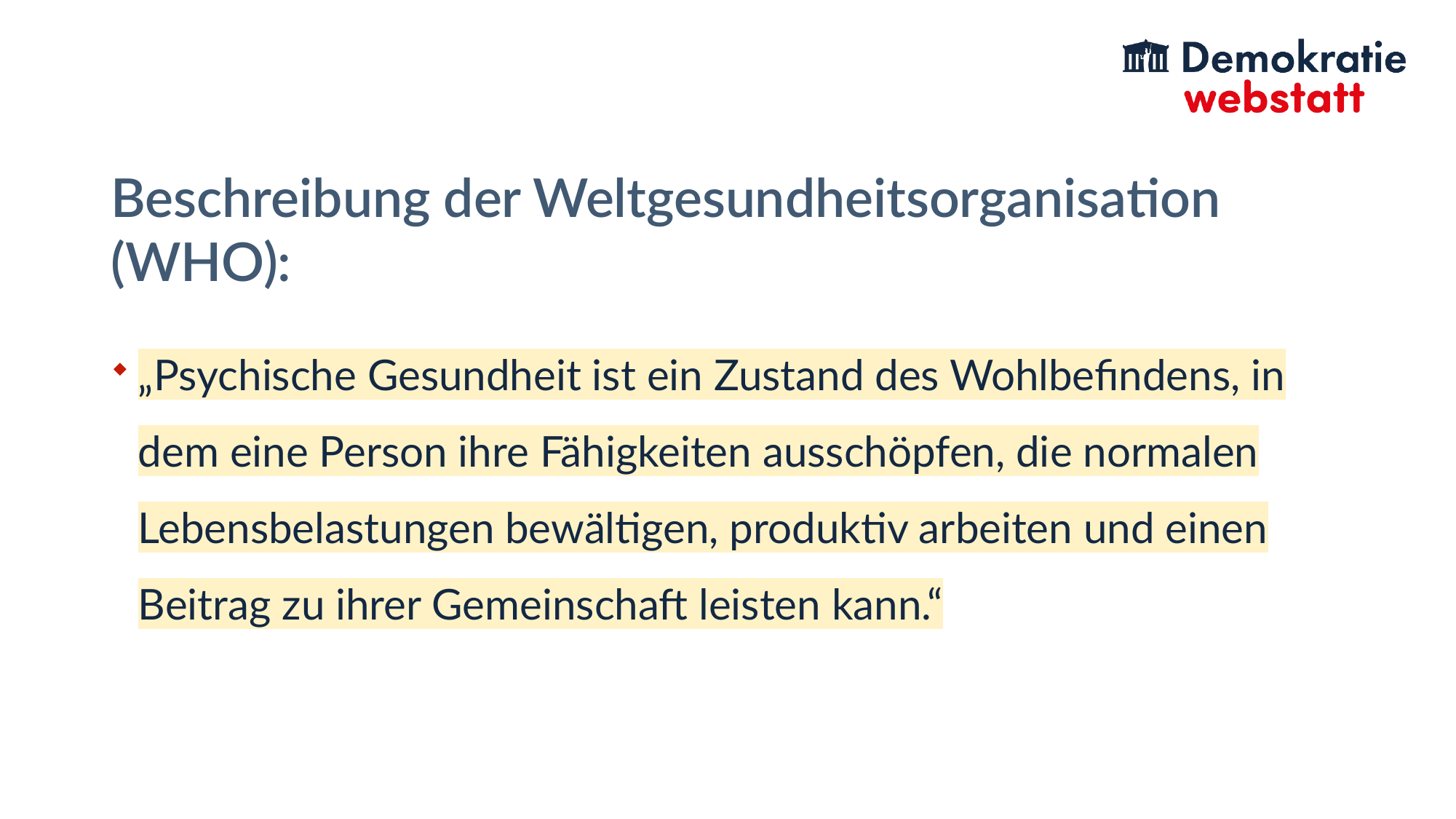

# Beschreibung der Weltgesundheitsorganisation (WHO):
„Psychische Gesundheit ist ein Zustand des Wohlbefindens, in dem eine Person ihre Fähigkeiten ausschöpfen, die normalen Lebensbelastungen bewältigen, produktiv arbeiten und einen Beitrag zu ihrer Gemeinschaft leisten kann.“